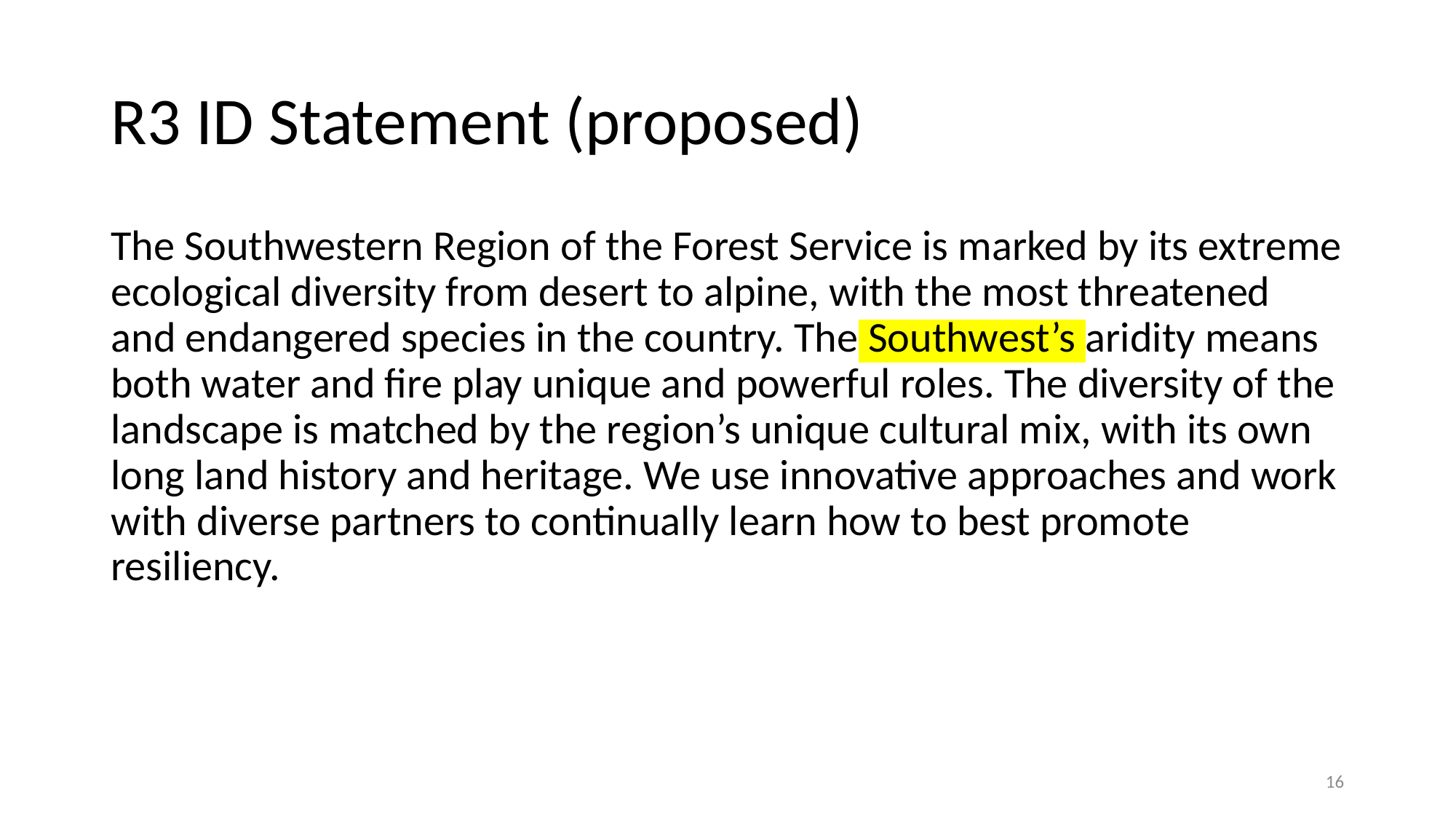

# R3 ID Statement (proposed)
The Southwestern Region of the Forest Service is marked by its extreme ecological diversity from desert to alpine, with the most threatened and endangered species in the country. The Southwest’s aridity means both water and fire play unique and powerful roles. The diversity of the landscape is matched by the region’s unique cultural mix, with its own long land history and heritage. We use innovative approaches and work with diverse partners to continually learn how to best promote resiliency.

16